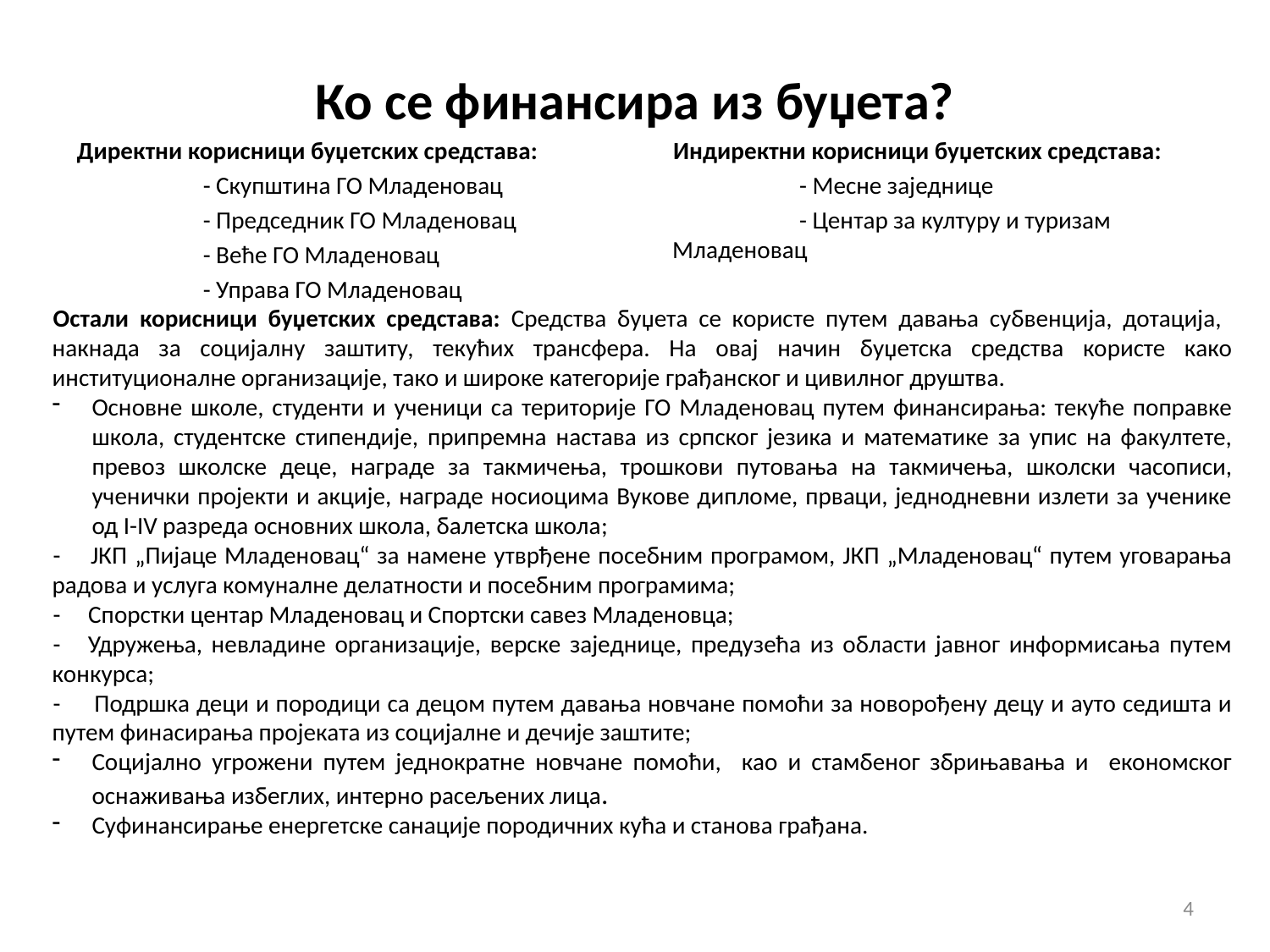

# Ко се финансира из буџета?
Директни корисници буџетских средстава:
	- Скупштина ГО Младеновац
	- Председник ГО Младеновац
	- Веће ГО Младеновац
	- Управа ГО Младеновац
Индиректни корисници буџетских средстава:
	- Месне заједнице
	- Центар за културу и туризам Младеновац

Остали корисници буџетских средстава: Средства буџета се користе путем давања субвенција, дотација,  накнада за социјалну заштиту, текућих трансфера. На овај начин буџетска средства користе како институционалне организације, тако и широке категорије грађанског и цивилног друштва.
Основне школе, студенти и ученици са територије ГО Младеновац путем финансирања: текуће поправке школа, студентске стипендије, припремна настава из српског језика и математике за упис на факултете, превоз школске деце, награде за такмичења, трошкови путовања на такмичења, школски часописи, ученички пројекти и акције, награде носиоцима Вукове дипломе, прваци, једнодневни излети за ученике од I-IV разреда основних школа, балетска школа;
-    ЈКП „Пијаце Младеновац“ за намене утврђене посебним програмом, ЈКП „Младеновац“ путем уговарања радова и услуга комуналне делатности и посебним програмима;
-     Спорстки центар Младеновац и Спортски савез Младеновца;
-   Удружења, невладине организације, верске заједнице, предузећа из области јавног информисања путем конкурса;
-     Подршка деци и породици са децом путем давања новчане помоћи за новорођену децу и ауто седишта и путем финасирања пројеката из социјалне и дечије заштите;
Социјално угрожени путем једнократне новчане помоћи,  као и стамбеног збрињавања и  економског оснаживања избеглих, интерно расељених лица.
Суфинансирање енергетске санације породичних кућа и станова грађана.

4